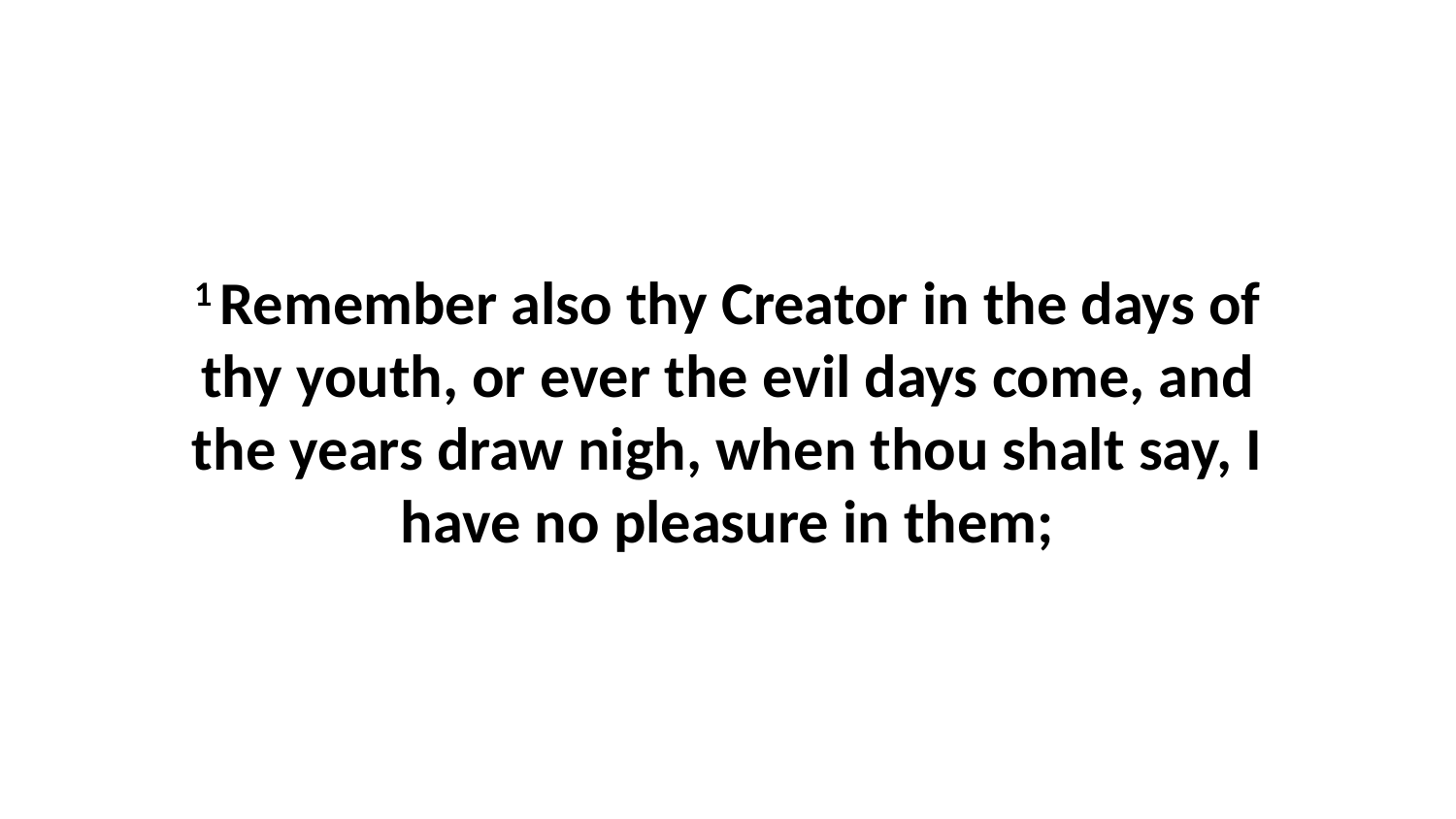

1 Remember also thy Creator in the days of thy youth, or ever the evil days come, and the years draw nigh, when thou shalt say, I have no pleasure in them;